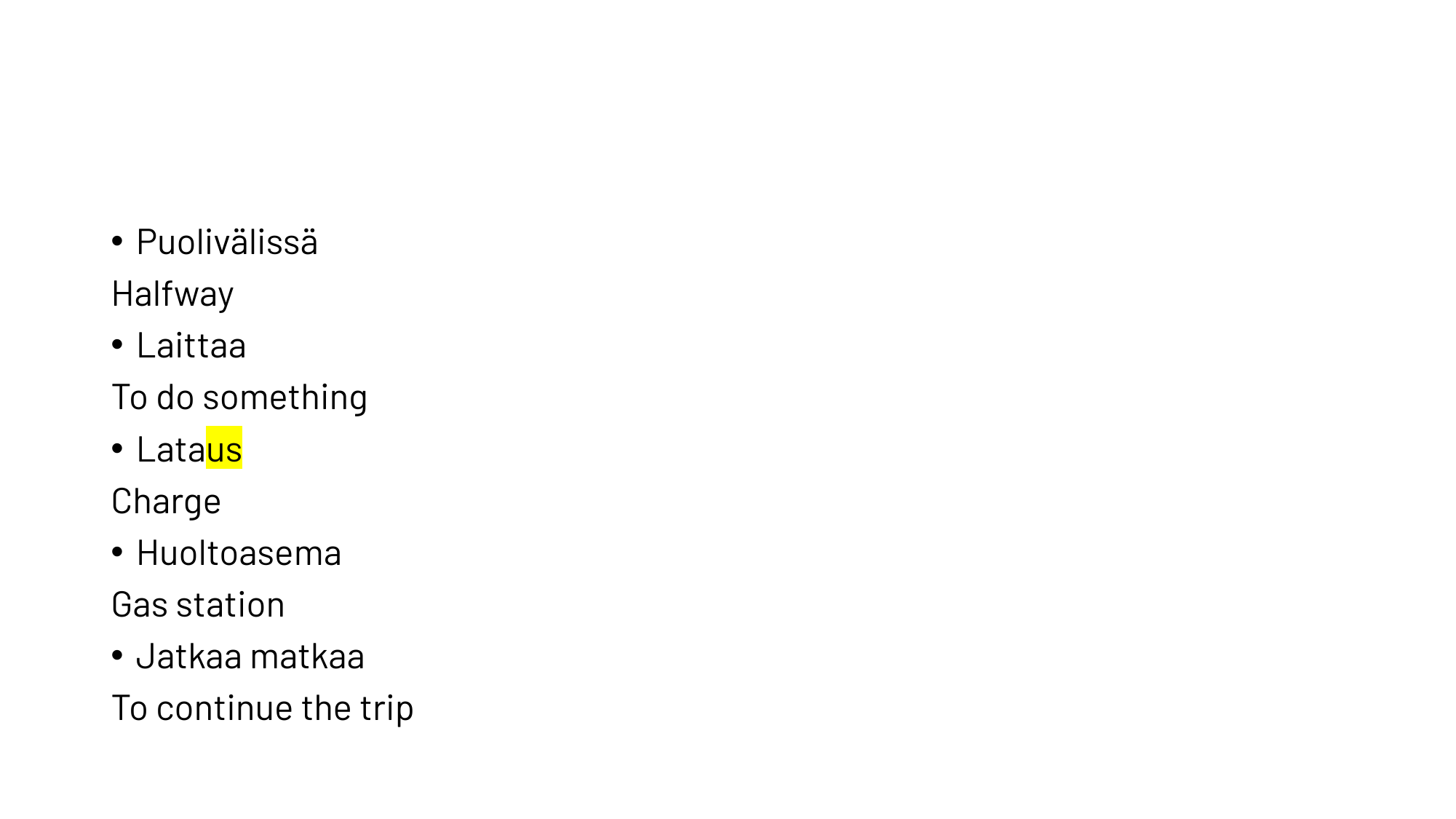

#
Puolivälissä
Halfway
Laittaa
To do something
Lataus
Charge
Huoltoasema
Gas station
Jatkaa matkaa
To continue the trip